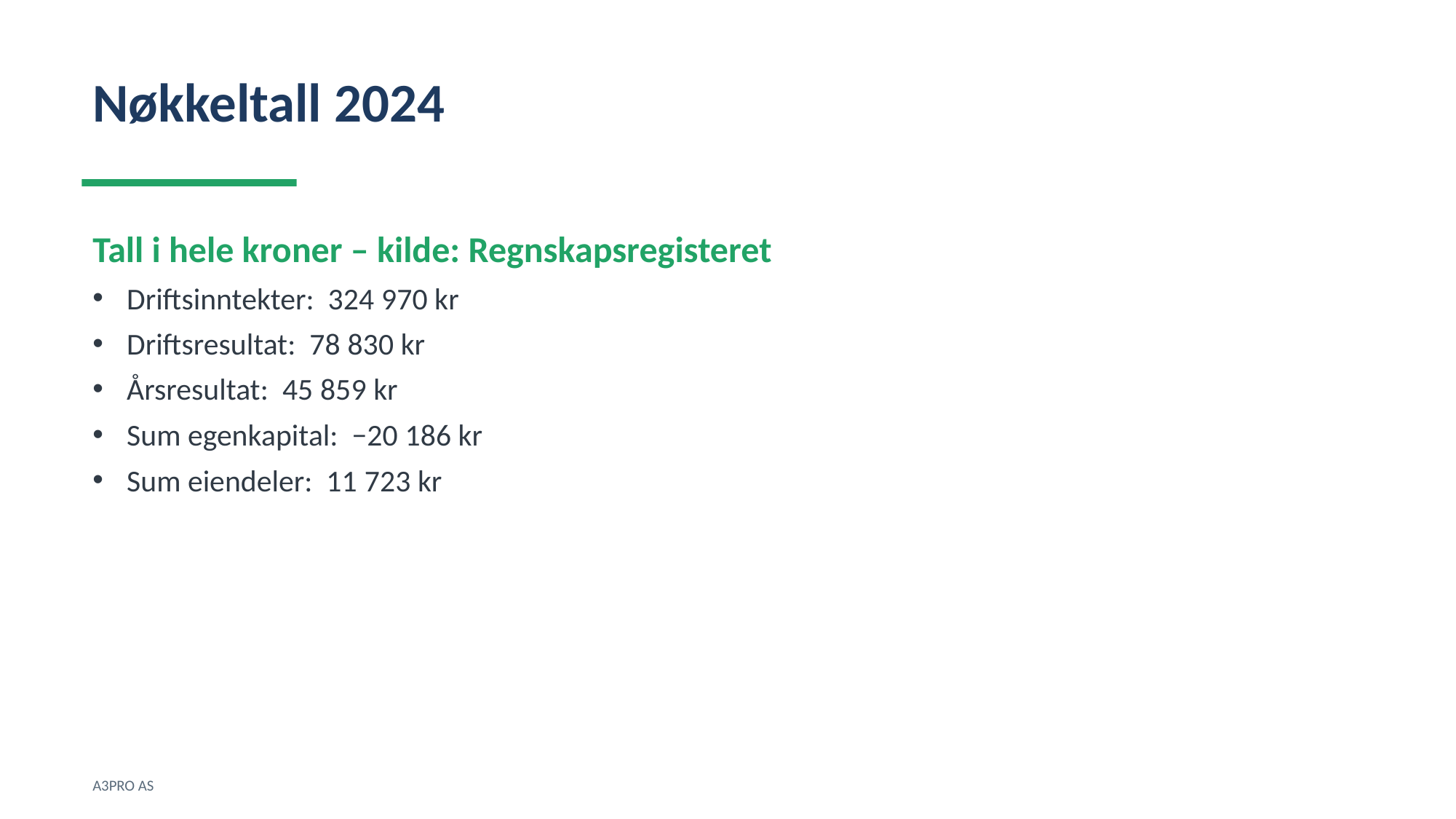

Nøkkeltall 2024

Tall i hele kroner – kilde: Regnskapsregisteret
Driftsinntekter:  324 970 kr
Driftsresultat:  78 830 kr
Årsresultat:  45 859 kr
Sum egenkapital:  −20 186 kr
Sum eiendeler:  11 723 kr
A3PRO AS